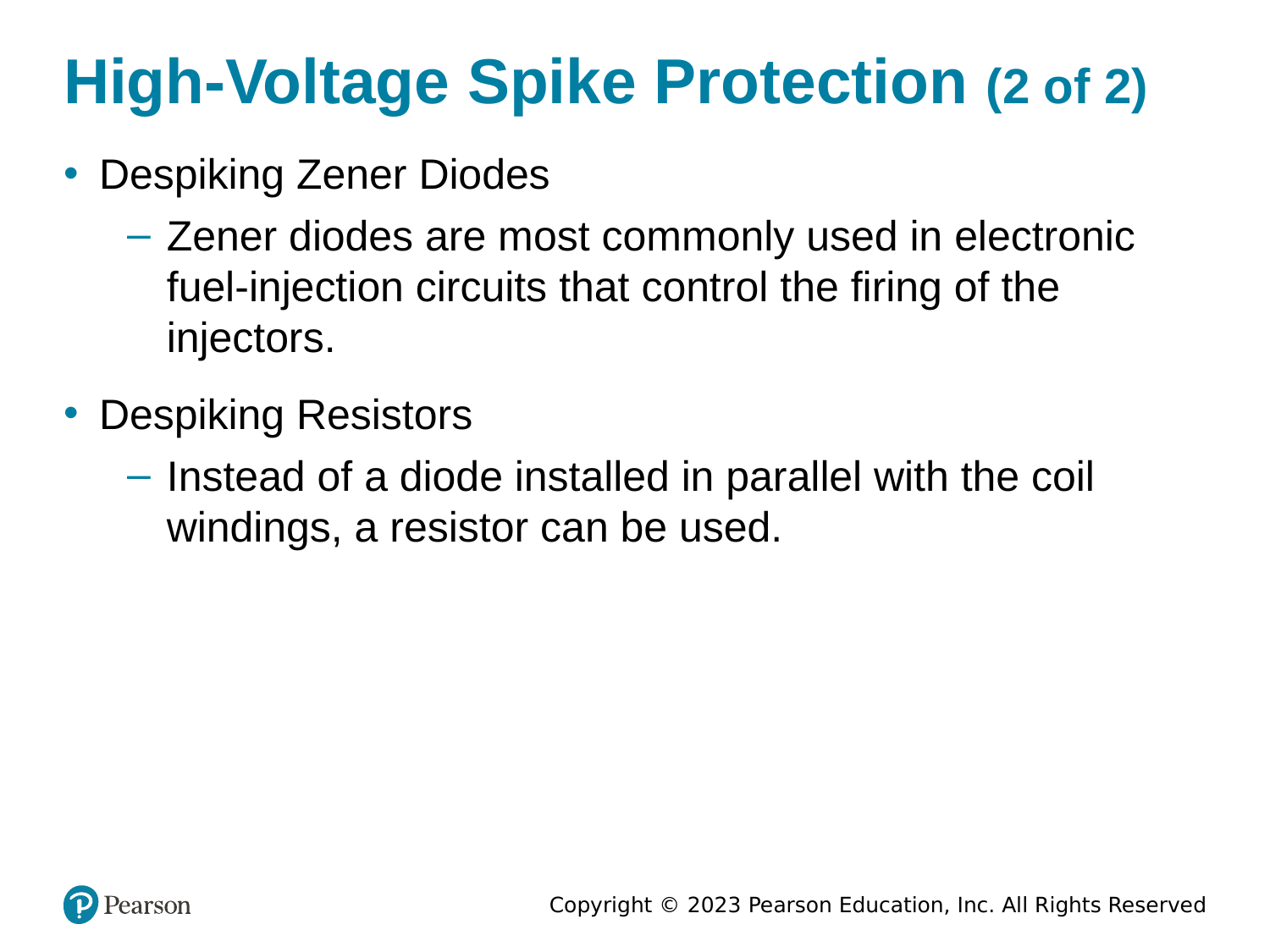

# High-Voltage Spike Protection (2 of 2)
Despiking Zener Diodes
Zener diodes are most commonly used in electronic fuel-injection circuits that control the firing of the injectors.
Despiking Resistors
Instead of a diode installed in parallel with the coil windings, a resistor can be used.